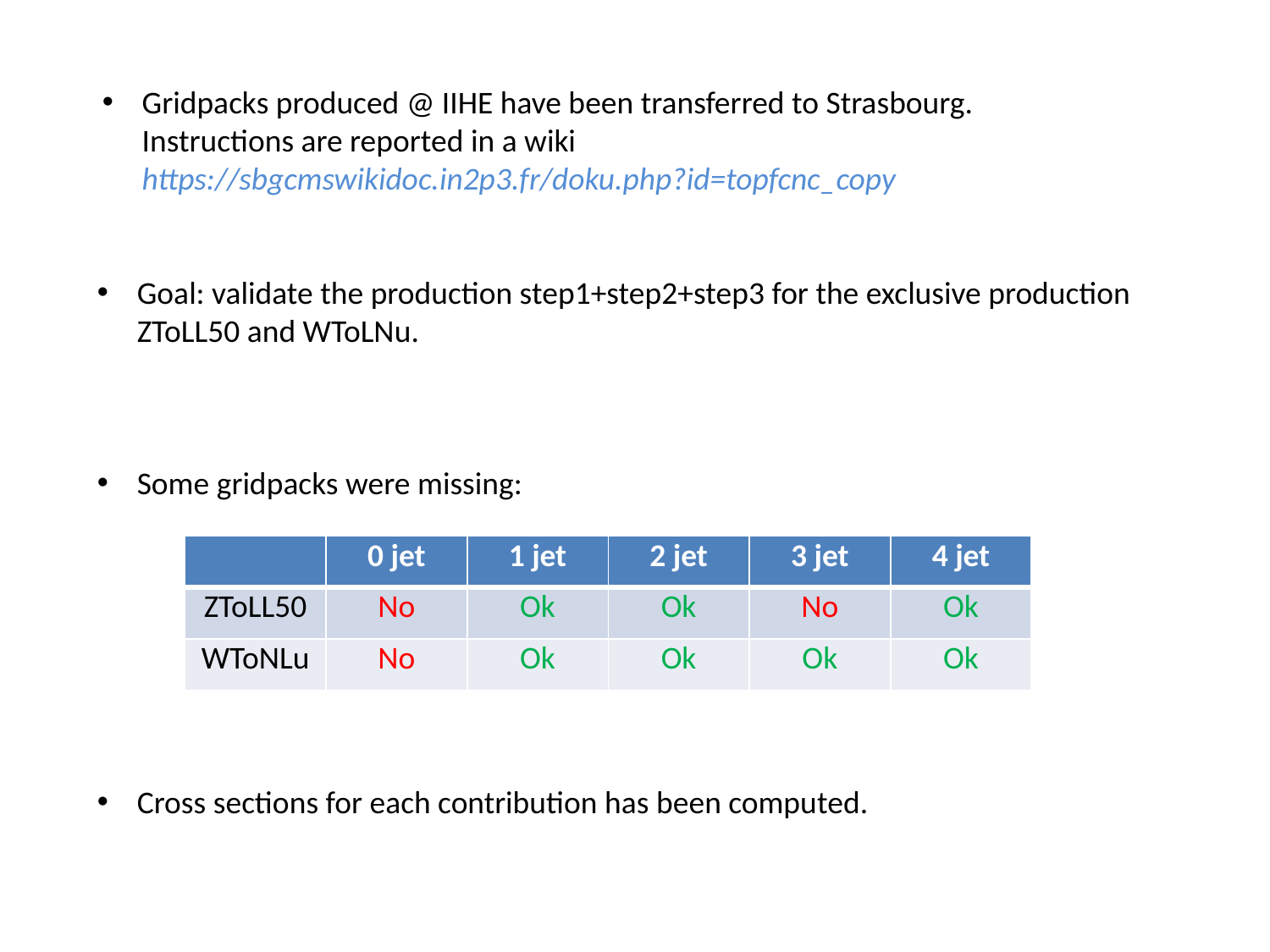

Gridpacks produced @ IIHE have been transferred to Strasbourg.
Instructions are reported in a wiki
https://sbgcmswikidoc.in2p3.fr/doku.php?id=topfcnc_copy
Goal: validate the production step1+step2+step3 for the exclusive production ZToLL50 and WToLNu.

Some gridpacks were missing:

|  | 0 jet | 1 jet | 2 jet | 3 jet | 4 jet |
| --- | --- | --- | --- | --- | --- |
| ZToLL50 | No | Ok | Ok | No | Ok |
| WToNLu | No | Ok | Ok | Ok | Ok |
Cross sections for each contribution has been computed.